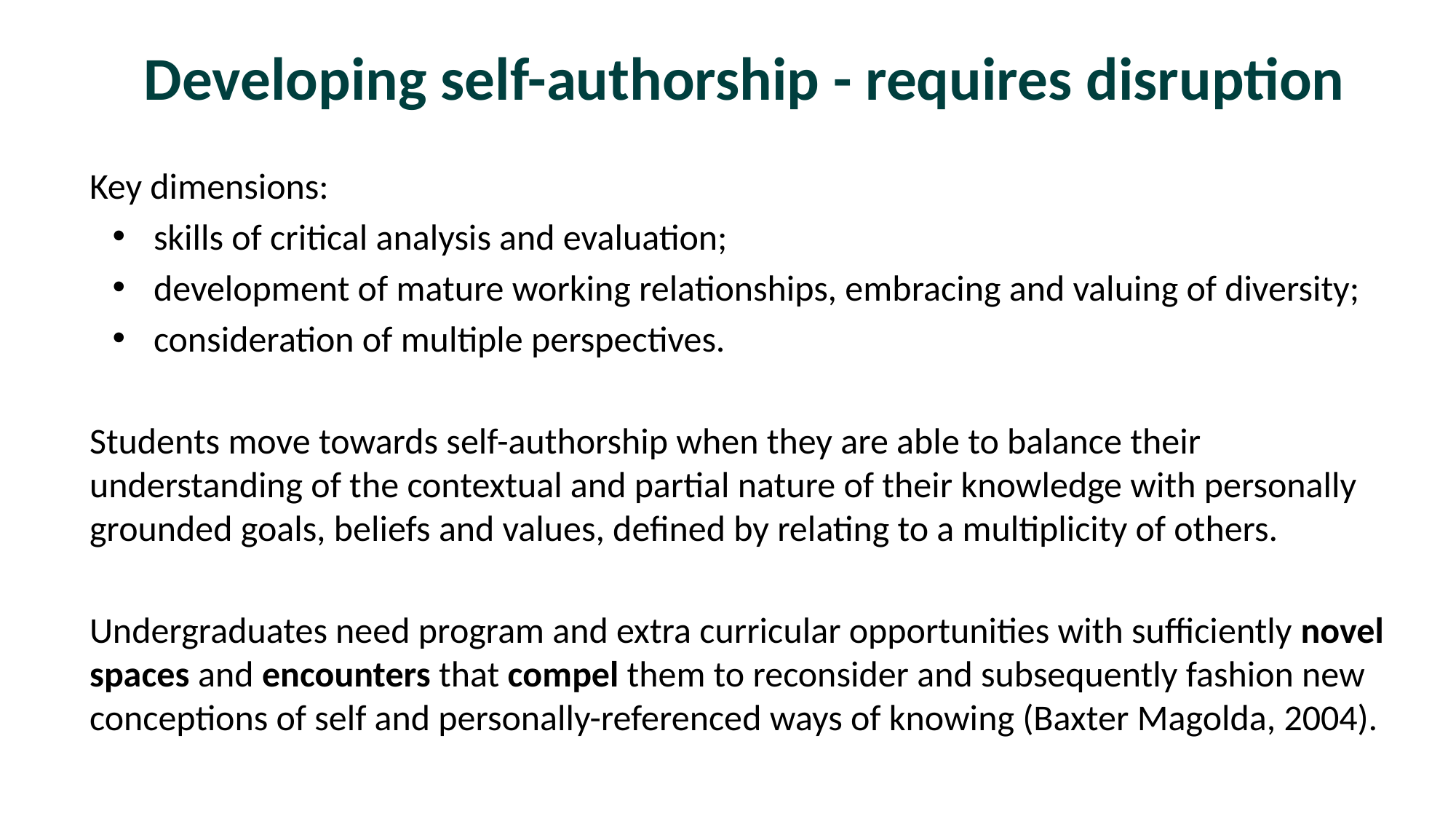

# Developing self-authorship - requires disruption
Key dimensions:
skills of critical analysis and evaluation;
development of mature working relationships, embracing and valuing of diversity;
consideration of multiple perspectives.

Students move towards self-authorship when they are able to balance their understanding of the contextual and partial nature of their knowledge with personally grounded goals, beliefs and values, defined by relating to a multiplicity of others.

Undergraduates need program and extra curricular opportunities with sufficiently novel spaces and encounters that compel them to reconsider and subsequently fashion new conceptions of self and personally-referenced ways of knowing (Baxter Magolda, 2004).